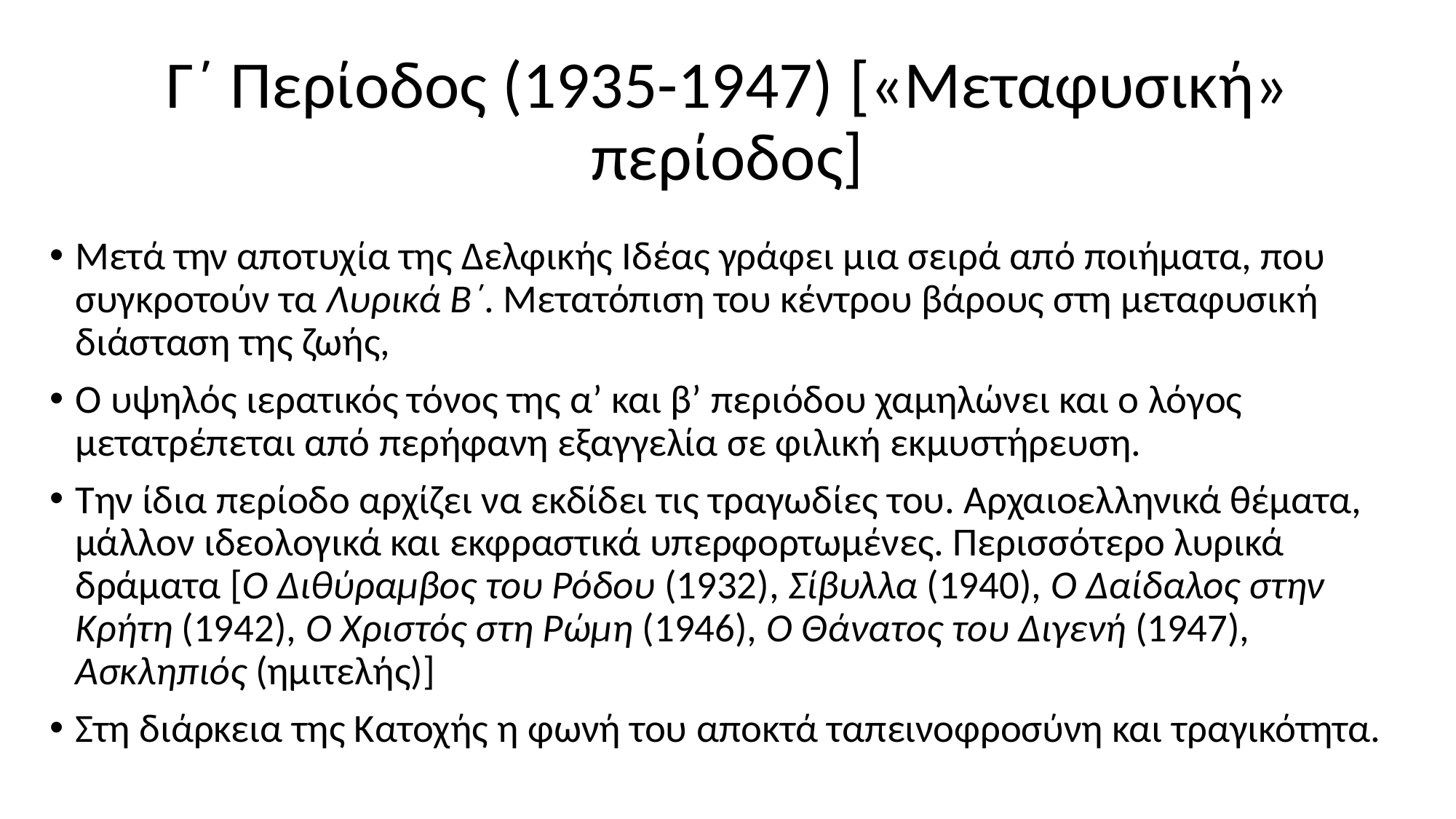

# Γ΄ Περίοδος (1935-1947) [«Μεταφυσική» περίοδος]
Μετά την αποτυχία της Δελφικής Ιδέας γράφει μια σειρά από ποιήματα, που συγκροτούν τα Λυρικά Β΄. Μετατόπιση του κέντρου βάρους στη μεταφυσική διάσταση της ζωής,
Ο υψηλός ιερατικός τόνος της α’ και β’ περιόδου χαμηλώνει και ο λόγος μετατρέπεται από περήφανη εξαγγελία σε φιλική εκμυστήρευση.
Την ίδια περίοδο αρχίζει να εκδίδει τις τραγωδίες του. Αρχαιοελληνικά θέματα, μάλλον ιδεολογικά και εκφραστικά υπερφορτωμένες. Περισσότερο λυρικά δράματα [Ο Διθύραμβος του Ρόδου (1932), Σίβυλλα (1940), Ο Δαίδαλος στην Κρήτη (1942), Ο Χριστός στη Ρώμη (1946), Ο Θάνατος του Διγενή (1947), Ασκληπιός (ημιτελής)]
Στη διάρκεια της Κατοχής η φωνή του αποκτά ταπεινοφροσύνη και τραγικότητα.